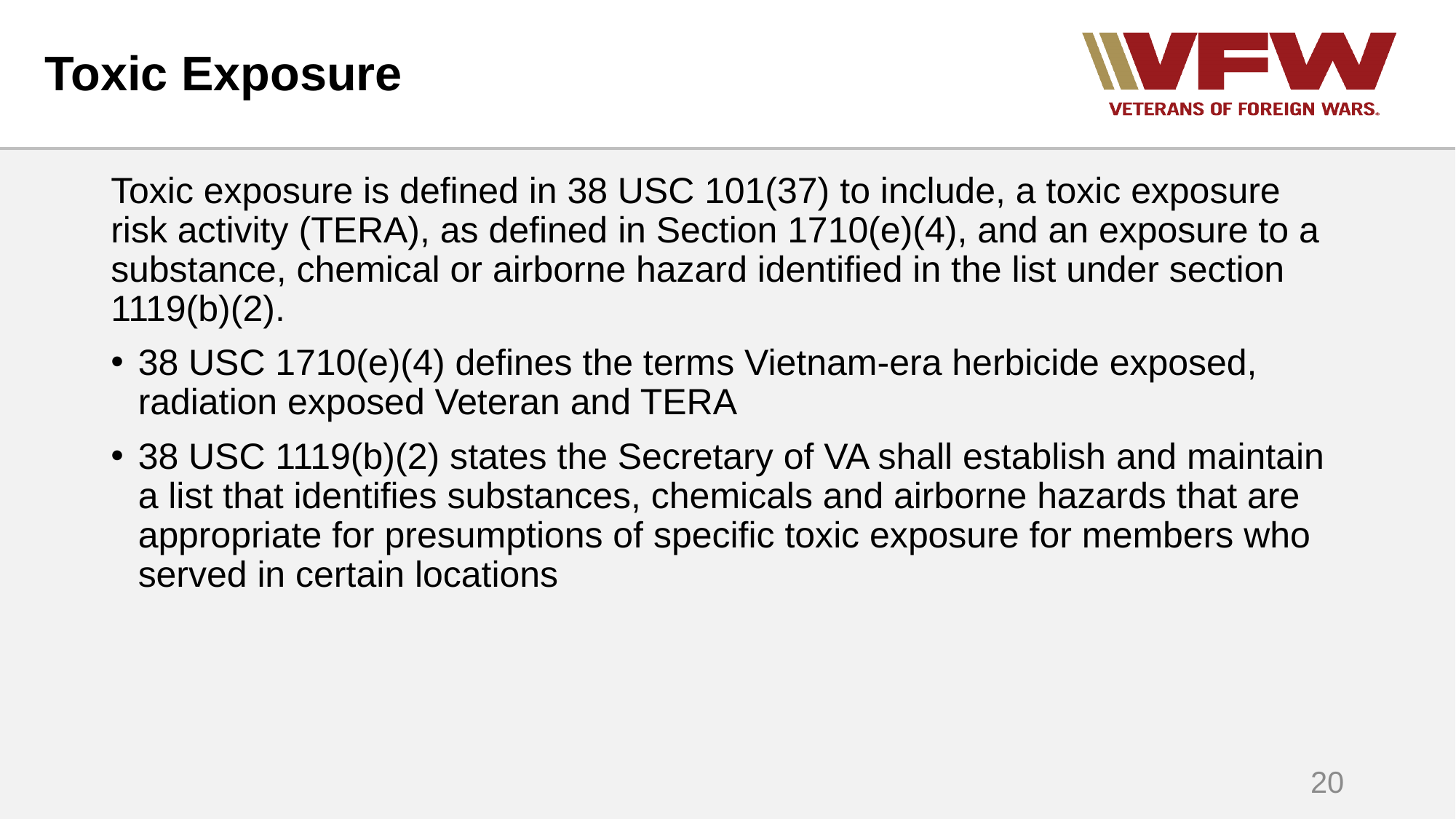

# Toxic Exposure
Toxic exposure is defined in 38 USC 101(37) to include, a toxic exposure risk activity (TERA), as defined in Section 1710(e)(4), and an exposure to a substance, chemical or airborne hazard identified in the list under section 1119(b)(2).
38 USC 1710(e)(4) defines the terms Vietnam-era herbicide exposed, radiation exposed Veteran and TERA
38 USC 1119(b)(2) states the Secretary of VA shall establish and maintain a list that identifies substances, chemicals and airborne hazards that are appropriate for presumptions of specific toxic exposure for members who served in certain locations
20